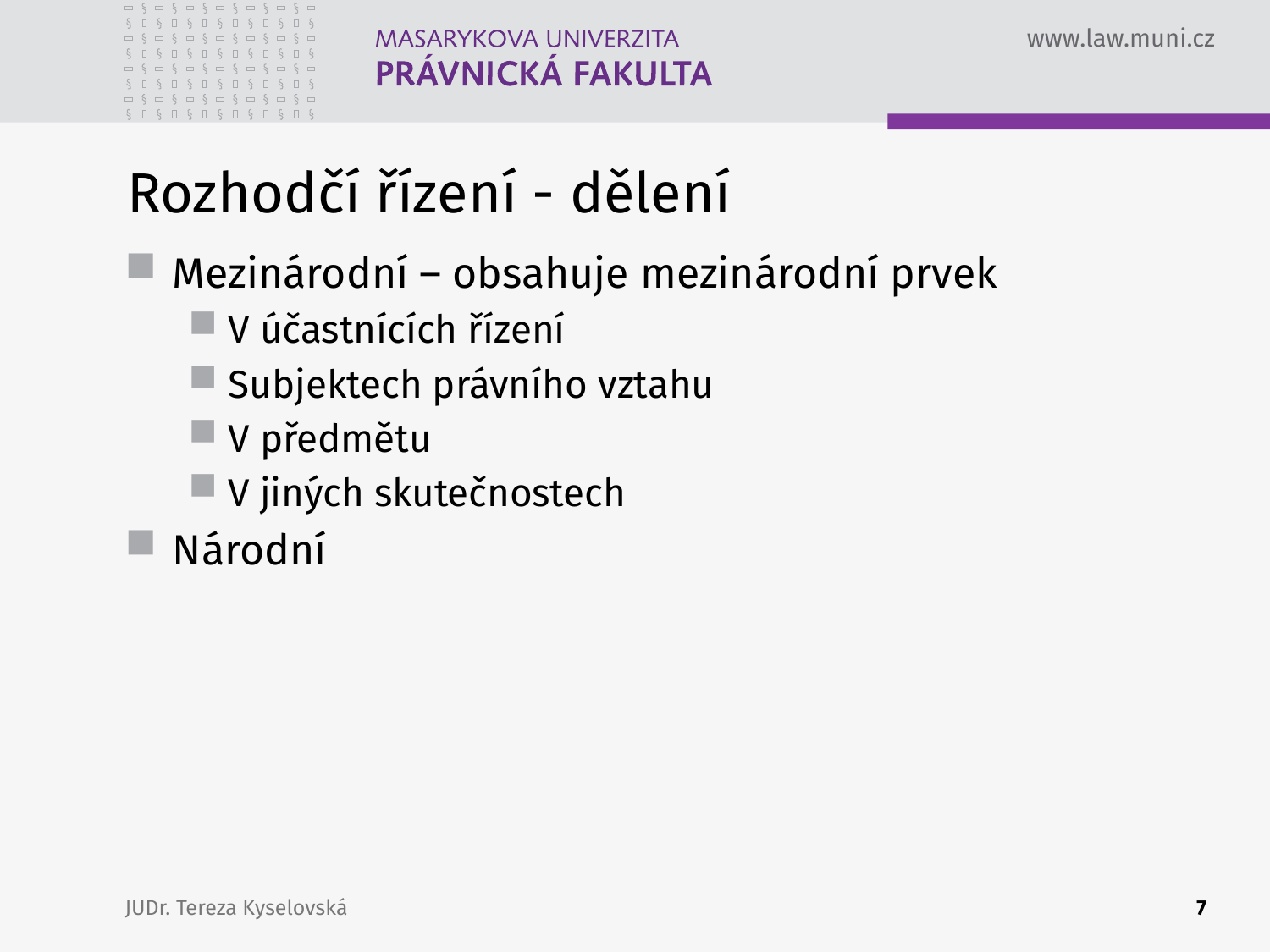

# Rozhodčí řízení - dělení
Mezinárodní – obsahuje mezinárodní prvek
V účastnících řízení
Subjektech právního vztahu
V předmětu
V jiných skutečnostech
Národní

JUDr. Tereza Kyselovská
7